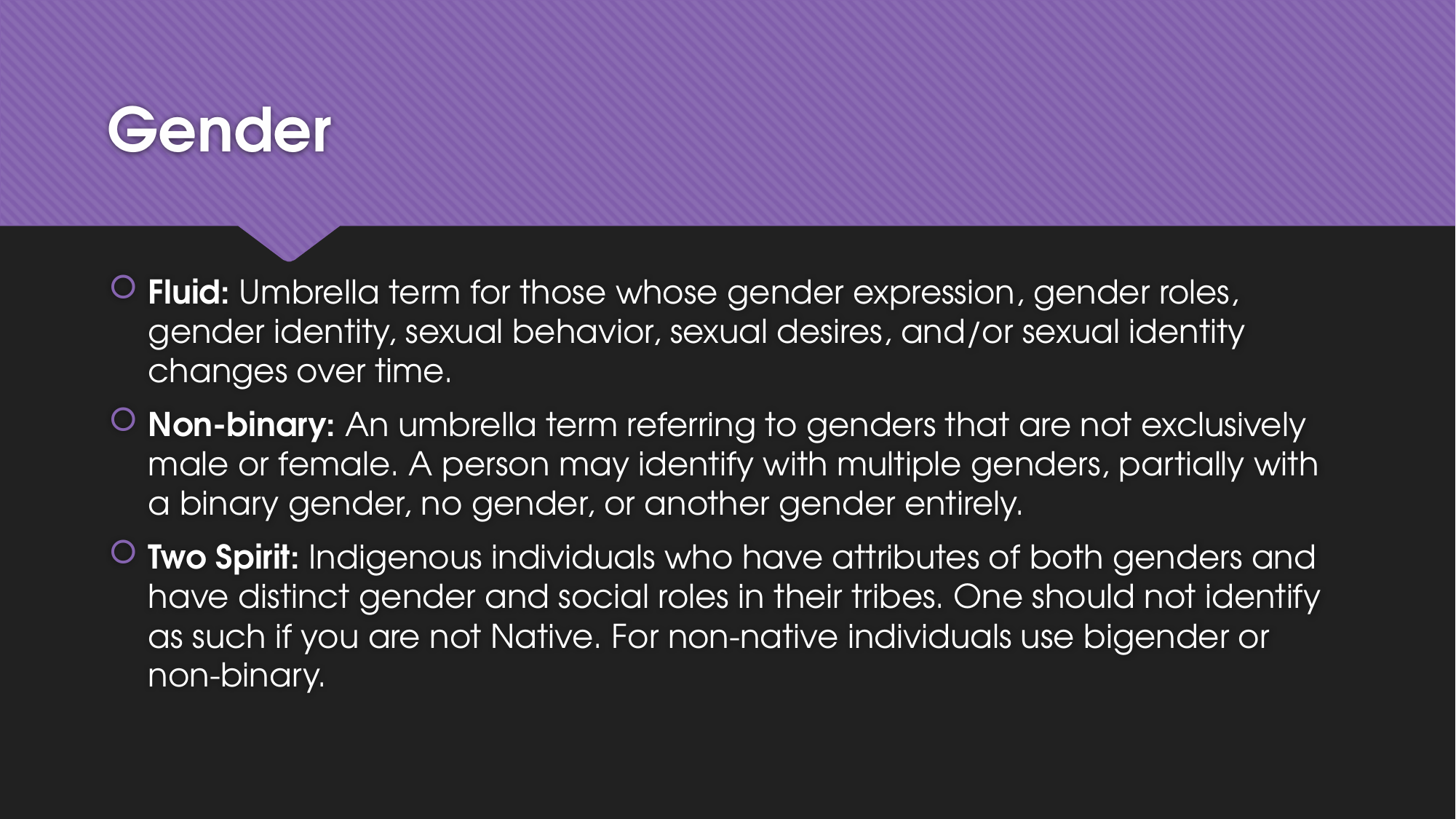

# Gender
Fluid: Umbrella term for those whose gender expression, gender roles, gender identity, sexual behavior, sexual desires, and/or sexual identity changes over time.
Non-binary: An umbrella term referring to genders that are not exclusively male or female. A person may identify with multiple genders, partially with a binary gender, no gender, or another gender entirely.
Two Spirit: Indigenous individuals who have attributes of both genders and have distinct gender and social roles in their tribes. One should not identify as such if you are not Native. For non-native individuals use bigender or non-binary.